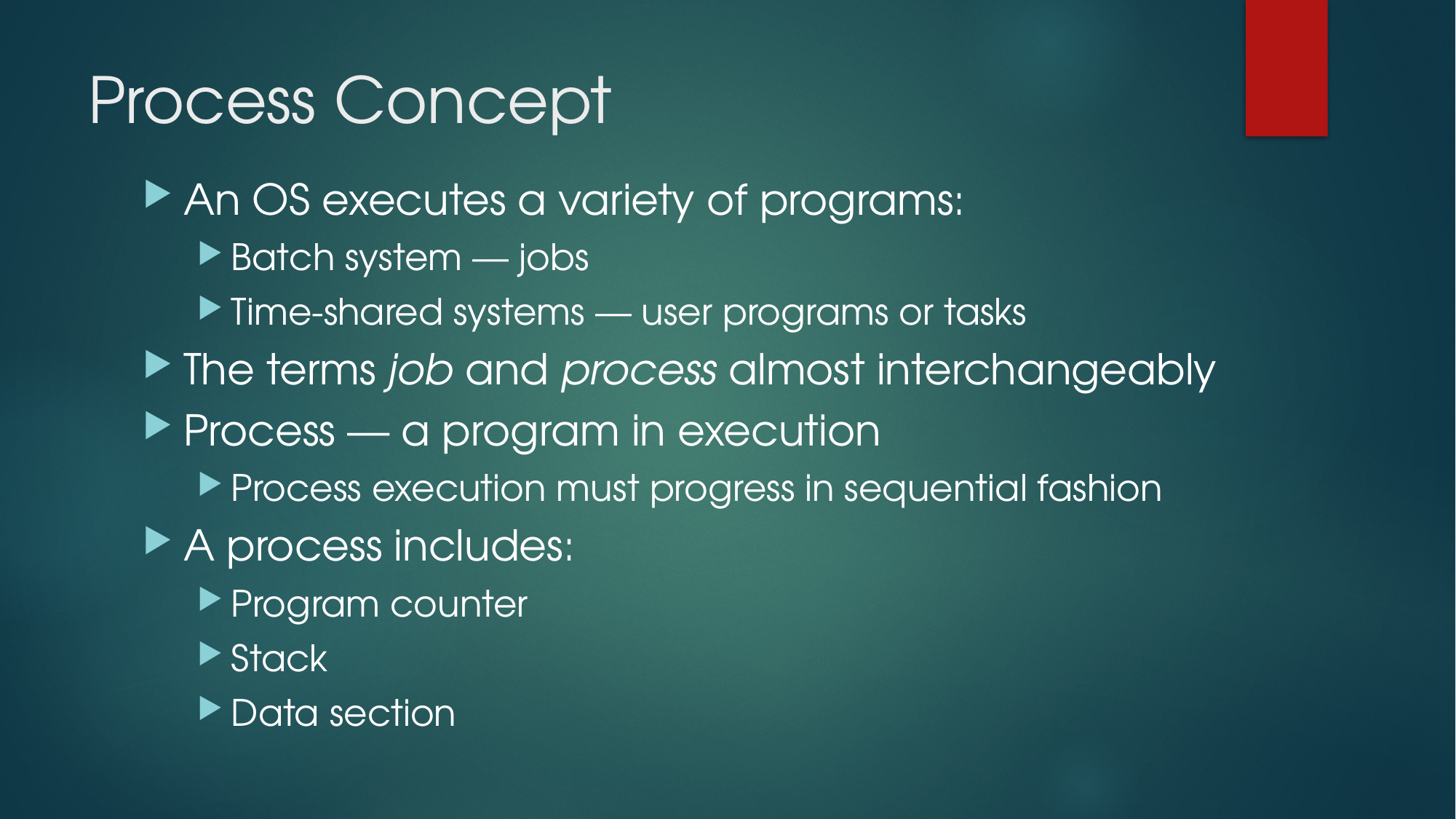

# Process Concept
An OS executes a variety of programs:
Batch system — jobs
Time-shared systems — user programs or tasks
The terms job and process almost interchangeably
Process — a program in execution
Process execution must progress in sequential fashion
A process includes:
Program counter
Stack
Data section